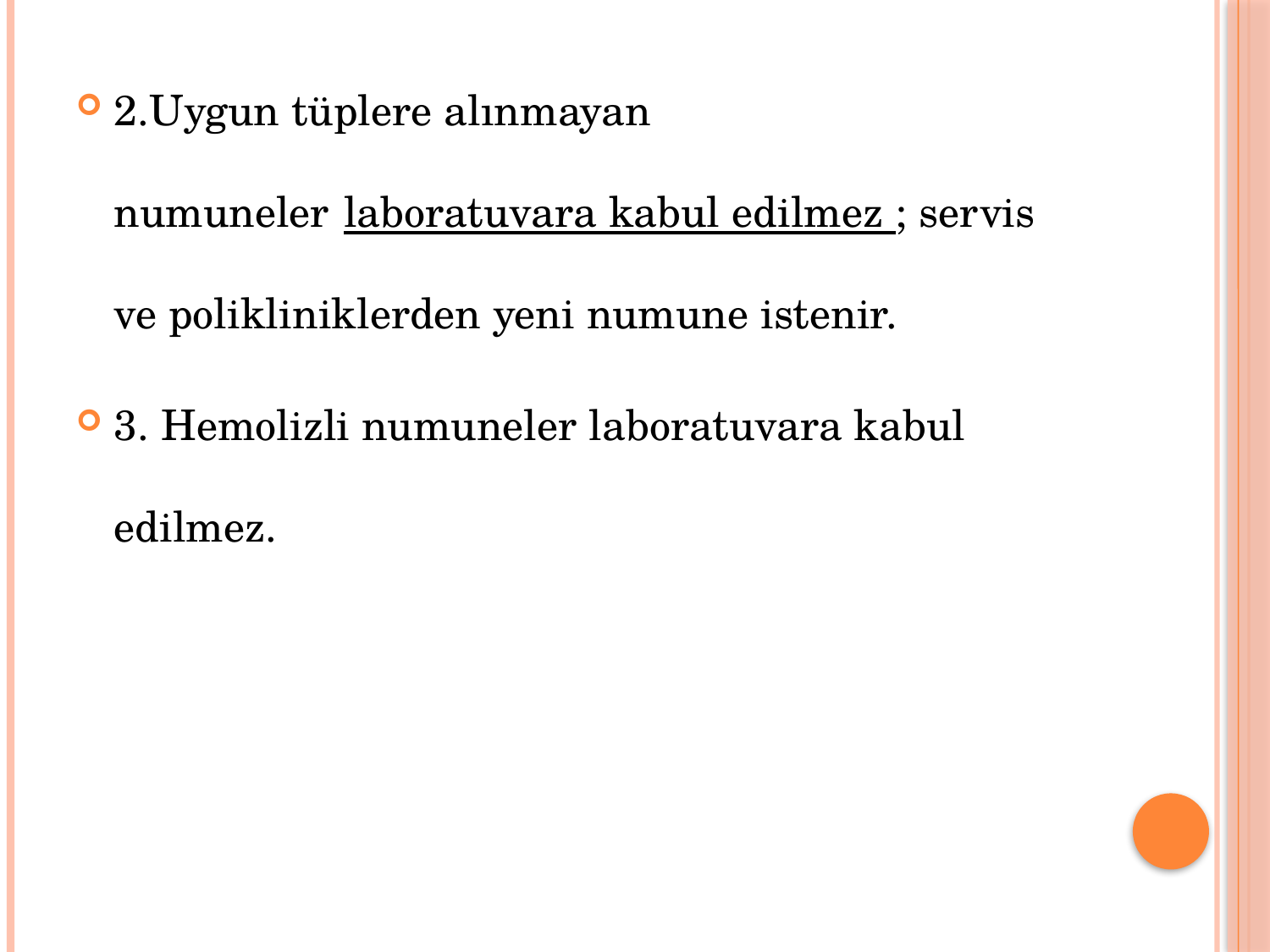

2.Uygun tüplere alınmayan numuneler laboratuvara kabul edilmez ; servis ve polikliniklerden yeni numune istenir.
3. Hemolizli numuneler laboratuvara kabul edilmez.